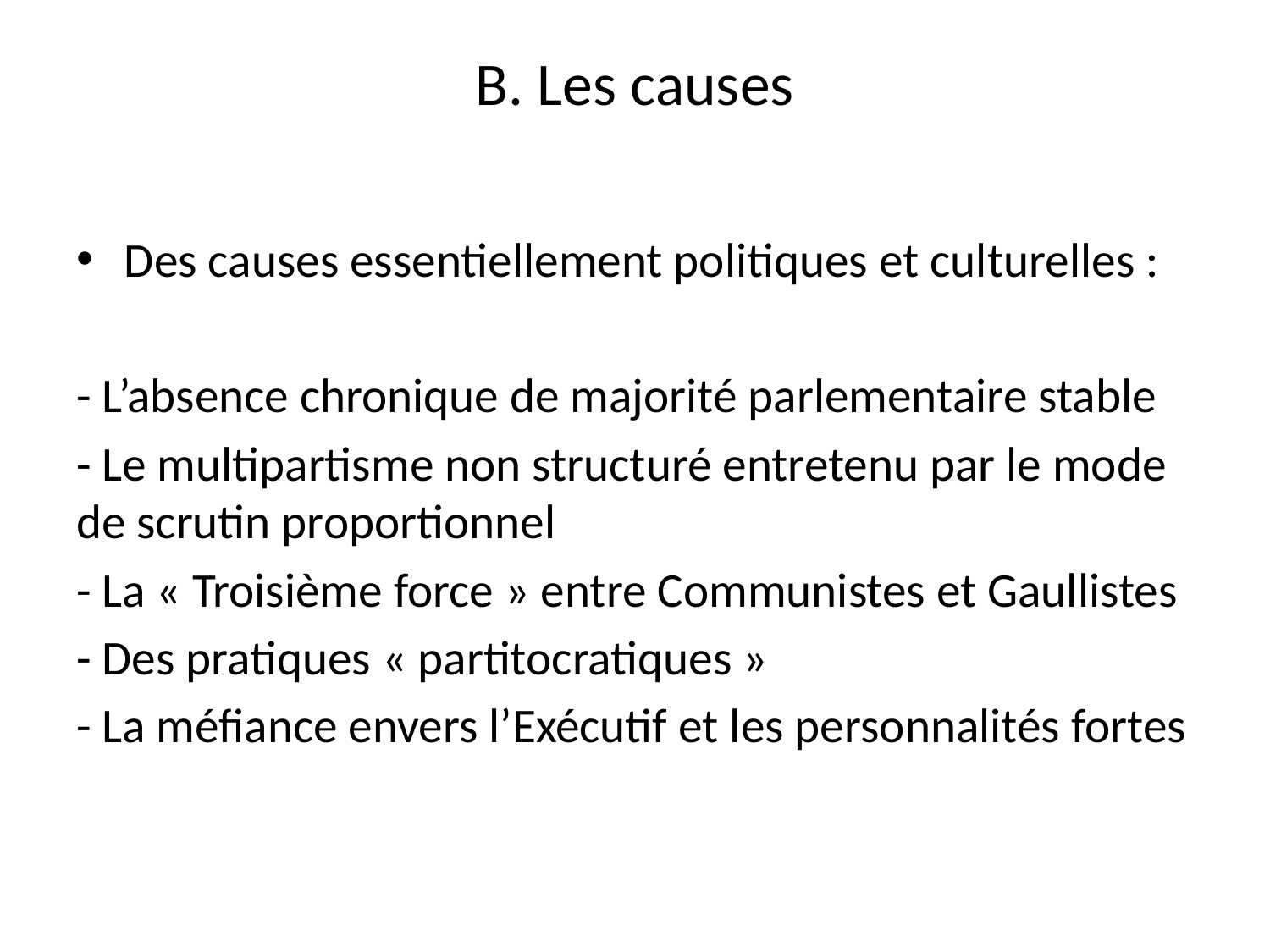

# B. Les causes
Des causes essentiellement politiques et culturelles :

- L’absence chronique de majorité parlementaire stable
- Le multipartisme non structuré entretenu par le mode de scrutin proportionnel
- La « Troisième force » entre Communistes et Gaullistes
- Des pratiques « partitocratiques »
- La méfiance envers l’Exécutif et les personnalités fortes